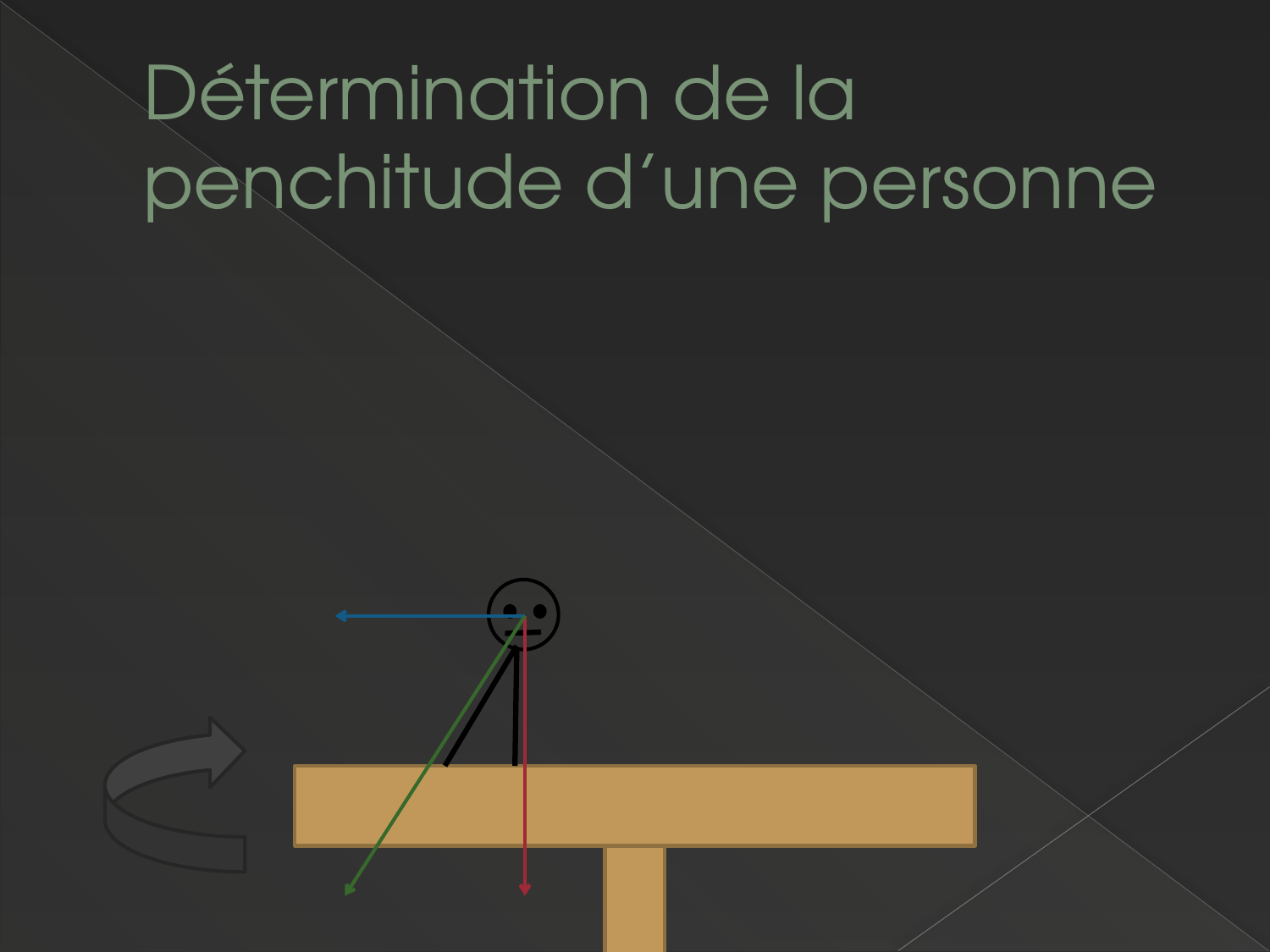

# Détermination de la penchitude d’une personne